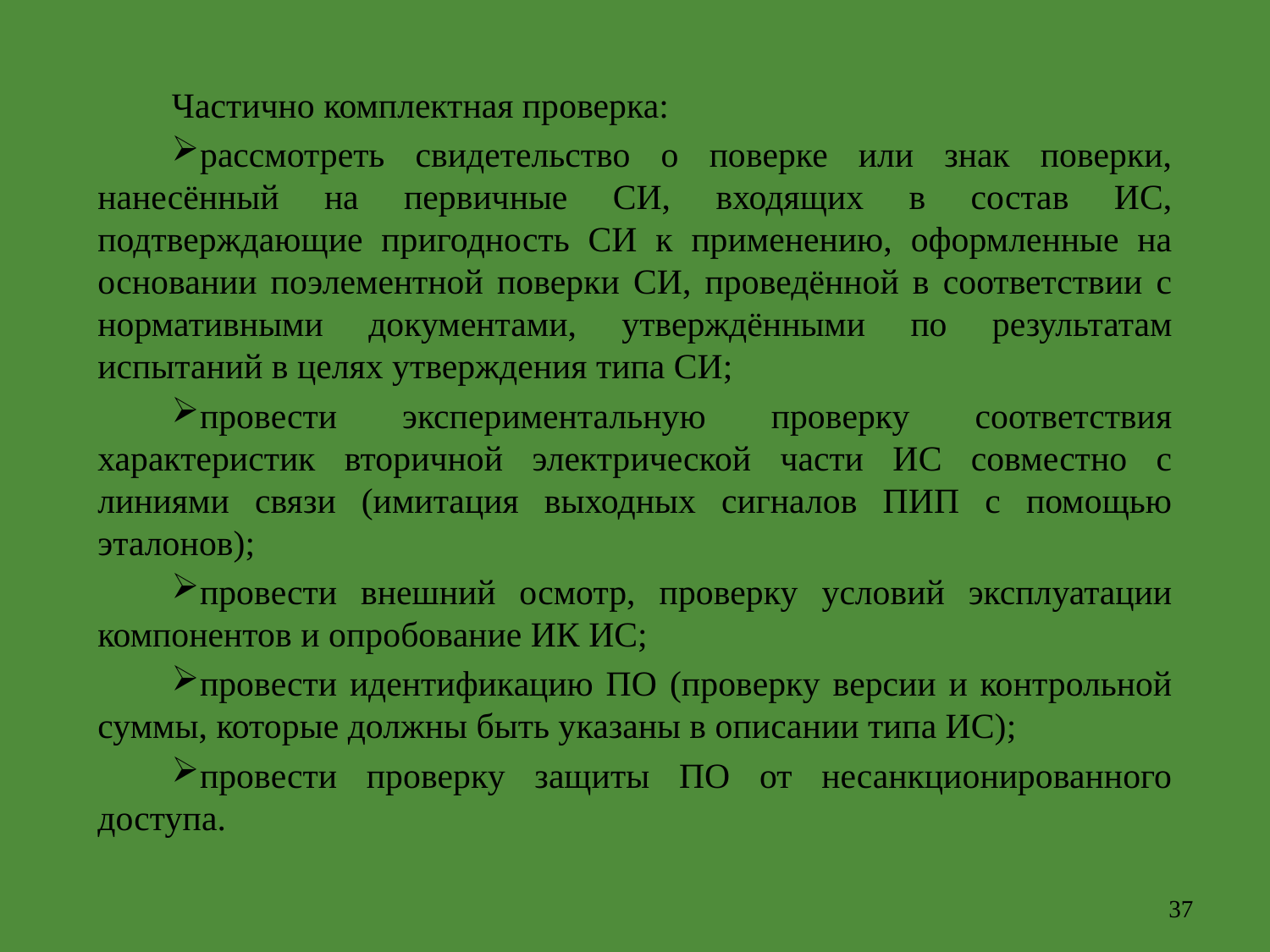

Частично комплектная проверка:
рассмотреть свидетельство о поверке или знак поверки, нанесённый на первичные СИ, входящих в состав ИС, подтверждающие пригодность СИ к применению, оформленные на основании поэлементной поверки СИ, проведённой в соответствии с нормативными документами, утверждёнными по результатам испытаний в целях утверждения типа СИ;
провести экспериментальную проверку соответствия характеристик вторичной электрической части ИС совместно с линиями связи (имитация выходных сигналов ПИП с помощью эталонов);
провести внешний осмотр, проверку условий эксплуатации компонентов и опробование ИК ИС;
провести идентификацию ПО (проверку версии и контрольной суммы, которые должны быть указаны в описании типа ИС);
провести проверку защиты ПО от несанкционированного доступа.

37